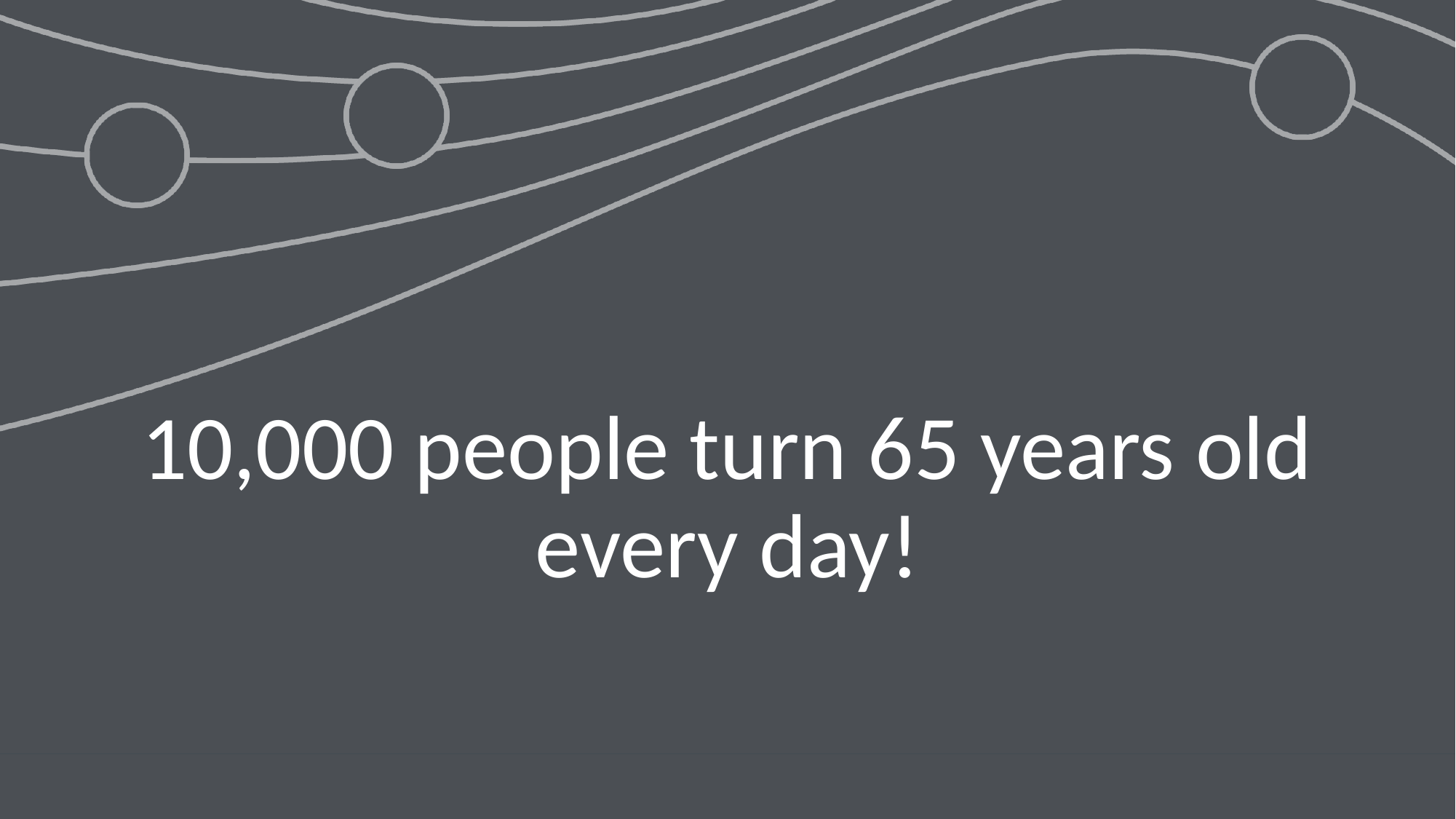

# 10,000 people turn 65 years old every day!